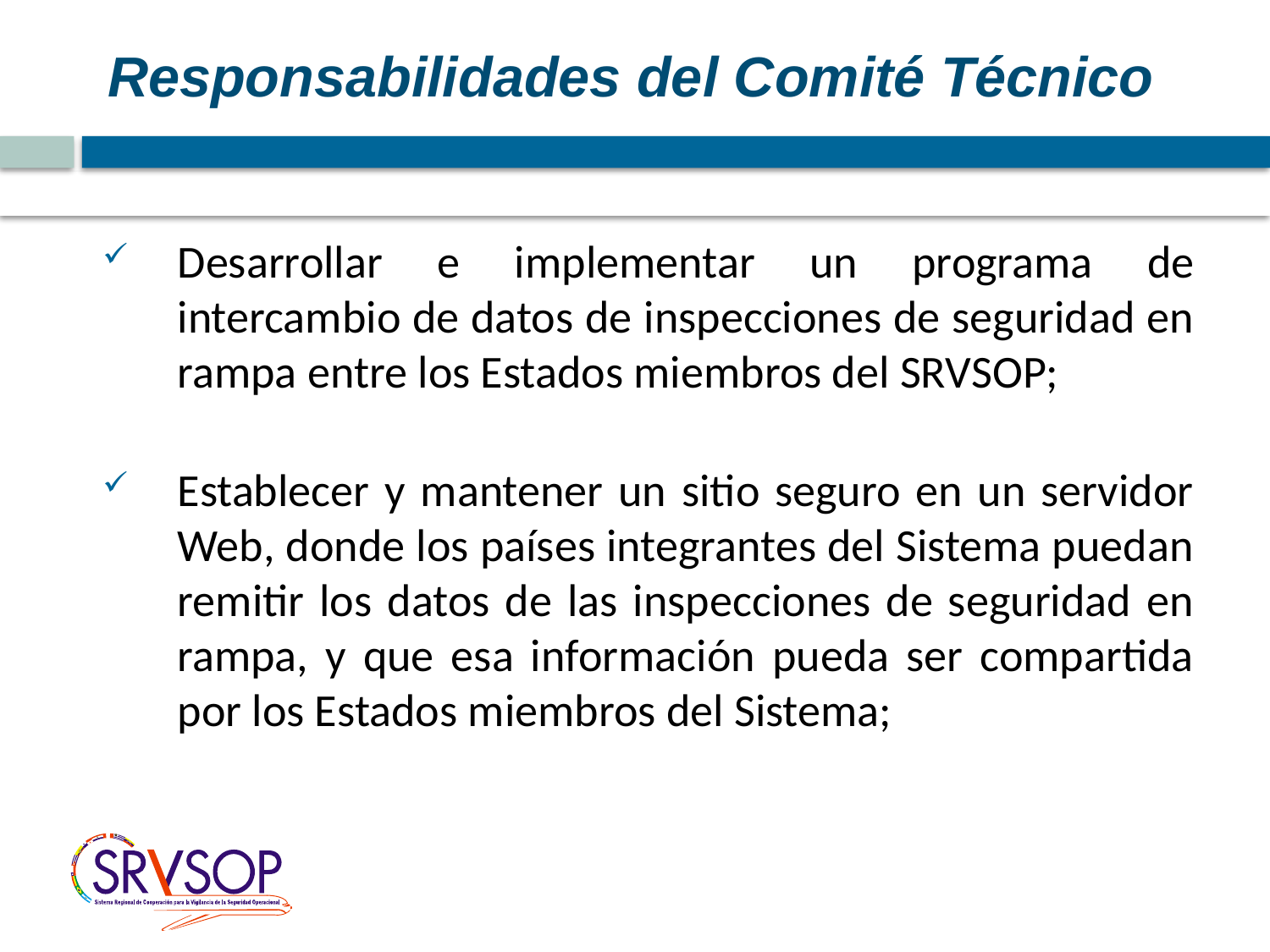

Responsabilidades del Comité Técnico
Desarrollar e implementar un programa de intercambio de datos de inspecciones de seguridad en rampa entre los Estados miembros del SRVSOP;

Establecer y mantener un sitio seguro en un servidor Web, donde los países integrantes del Sistema puedan remitir los datos de las inspecciones de seguridad en rampa, y que esa información pueda ser compartida por los Estados miembros del Sistema;